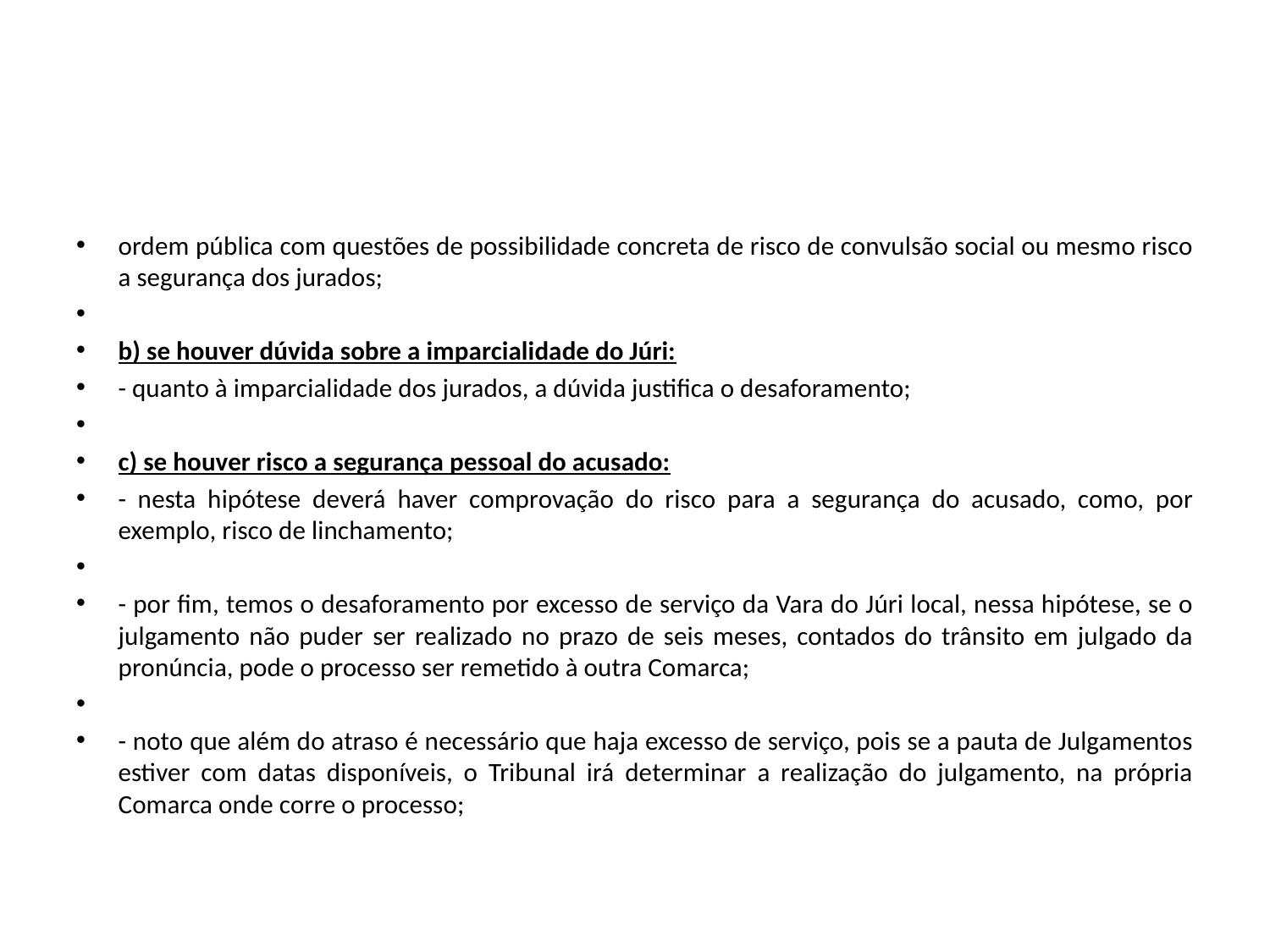

#
ordem pública com questões de possibilidade concreta de risco de convulsão social ou mesmo risco a segurança dos jurados;

b) se houver dúvida sobre a imparcialidade do Júri:
- quanto à imparcialidade dos jurados, a dúvida justifica o desaforamento;

c) se houver risco a segurança pessoal do acusado:
- nesta hipótese deverá haver comprovação do risco para a segurança do acusado, como, por exemplo, risco de linchamento;

- por fim, temos o desaforamento por excesso de serviço da Vara do Júri local, nessa hipótese, se o julgamento não puder ser realizado no prazo de seis meses, contados do trânsito em julgado da pronúncia, pode o processo ser remetido à outra Comarca;

- noto que além do atraso é necessário que haja excesso de serviço, pois se a pauta de Julgamentos estiver com datas disponíveis, o Tribunal irá determinar a realização do julgamento, na própria Comarca onde corre o processo;